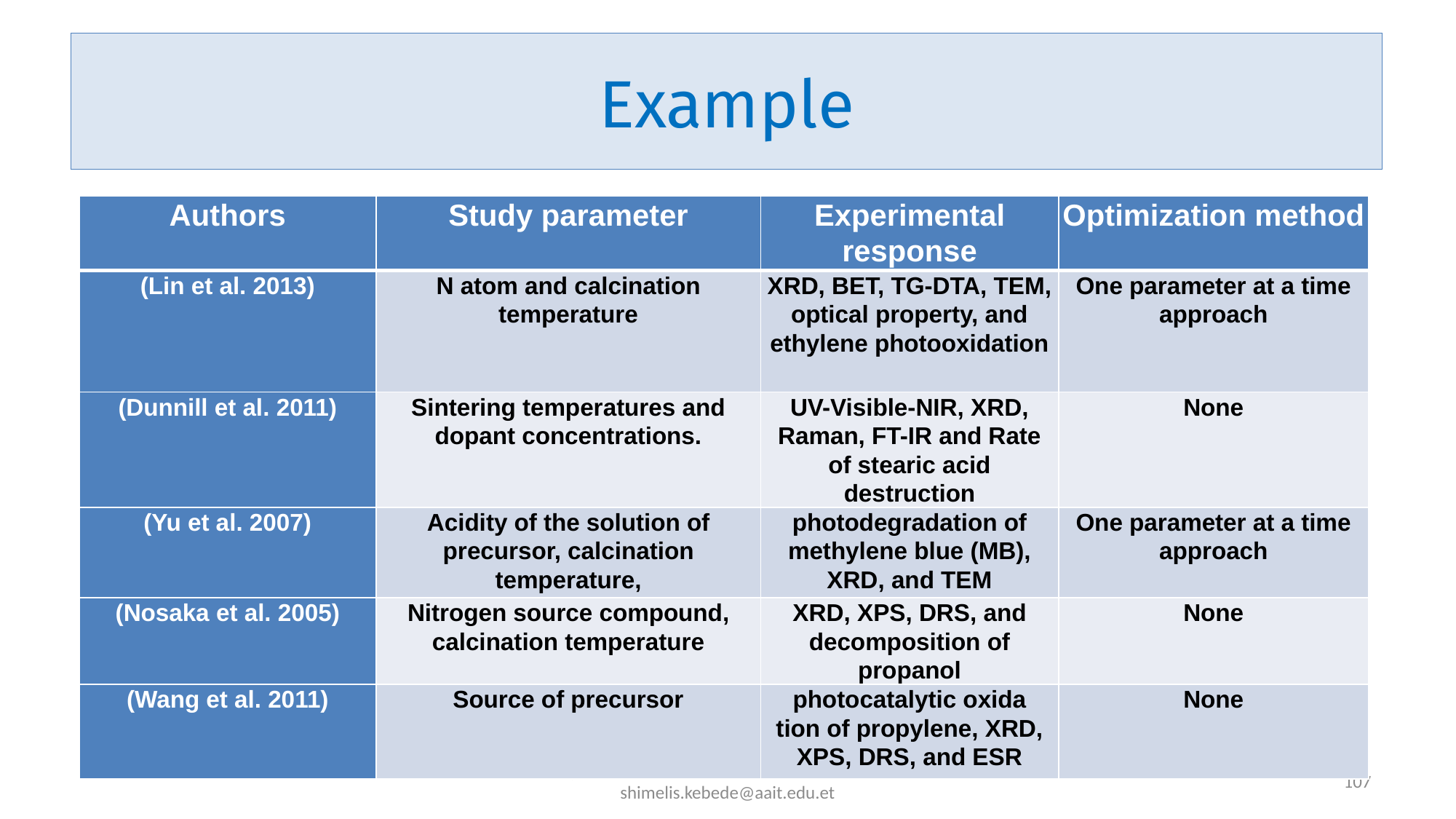

# Example

| Authors | Study parameter | Experimental response | Optimization method |
| --- | --- | --- | --- |
| (Lin et al. 2013) | N atom and calcination temperature | XRD, BET, TG-DTA, TEM, optical property, and ethylene photooxidation | One parameter at a time approach |
| (Dunnill et al. 2011) | Sintering temperatures and dopant concentrations. | UV-Visible-NIR, XRD, Raman, FT-IR and Rate of stearic acid destruction | None |
| (Yu et al. 2007) | Acidity of the solution of precursor, calcination temperature, | photodegradation of methylene blue (MB), XRD, and TEM | One parameter at a time approach |
| (Nosaka et al. 2005) | Nitrogen source compound, calcination temperature | XRD, XPS, DRS, and decomposition of propanol | None |
| (Wang et al. 2011) | Source of precursor | photocatalytic oxida tion of propylene, XRD, XPS, DRS, and ESR | None |
Slide by: Shimelis Kebede (PhD), AAU/AAiT/SCBE email:-shimelis.kebede@aait.edu.et
107